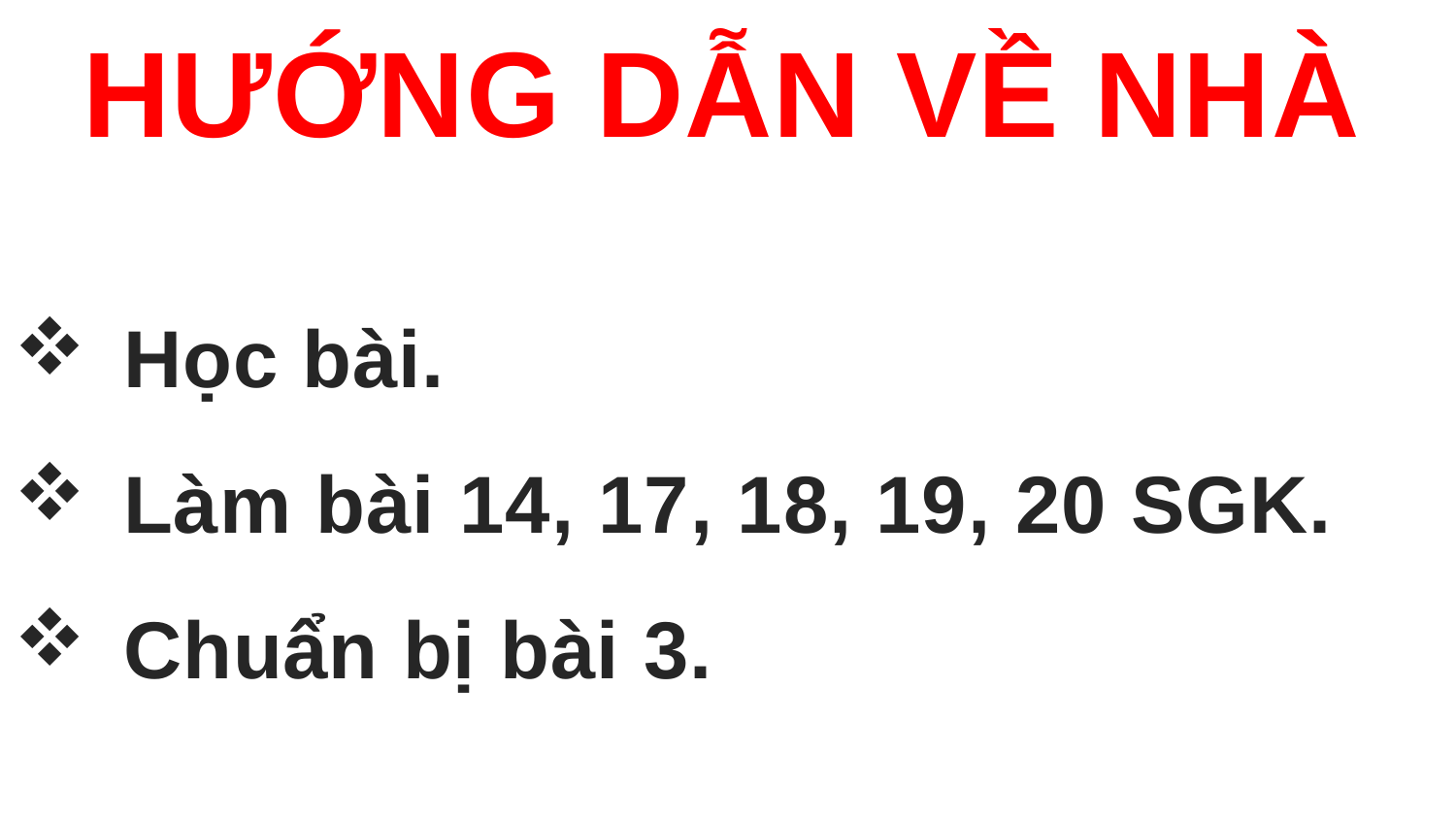

HƯỚNG DẪN VỀ NHÀ
Học bài.
Làm bài 14, 17, 18, 19, 20 SGK.
Chuẩn bị bài 3.